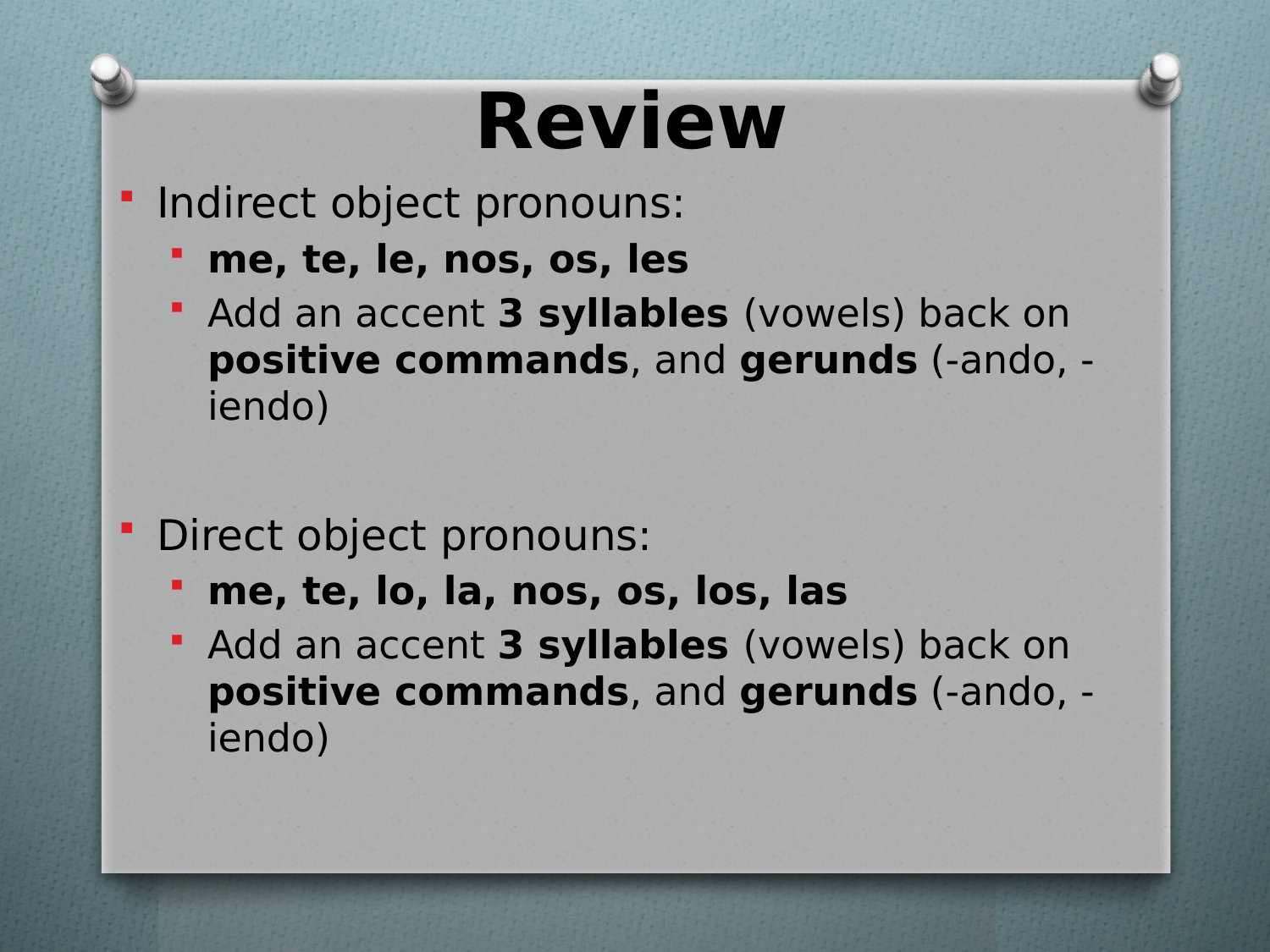

# Review
Indirect object pronouns:
me, te, le, nos, os, les
Add an accent 3 syllables (vowels) back on positive commands, and gerunds (-ando, -iendo)

Direct object pronouns:
me, te, lo, la, nos, os, los, las
Add an accent 3 syllables (vowels) back on positive commands, and gerunds (-ando, -iendo)